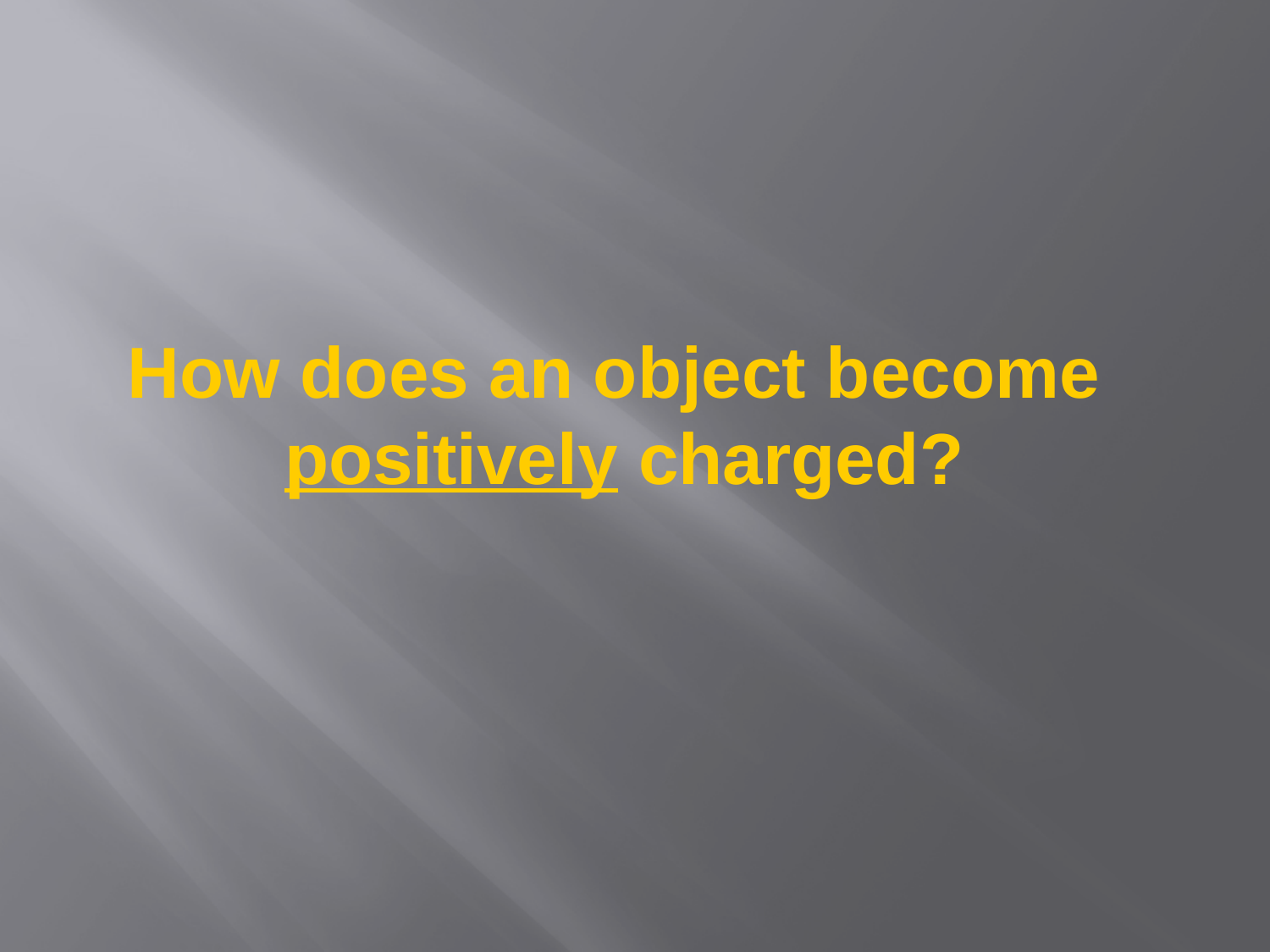

# How does an object become  positively charged?